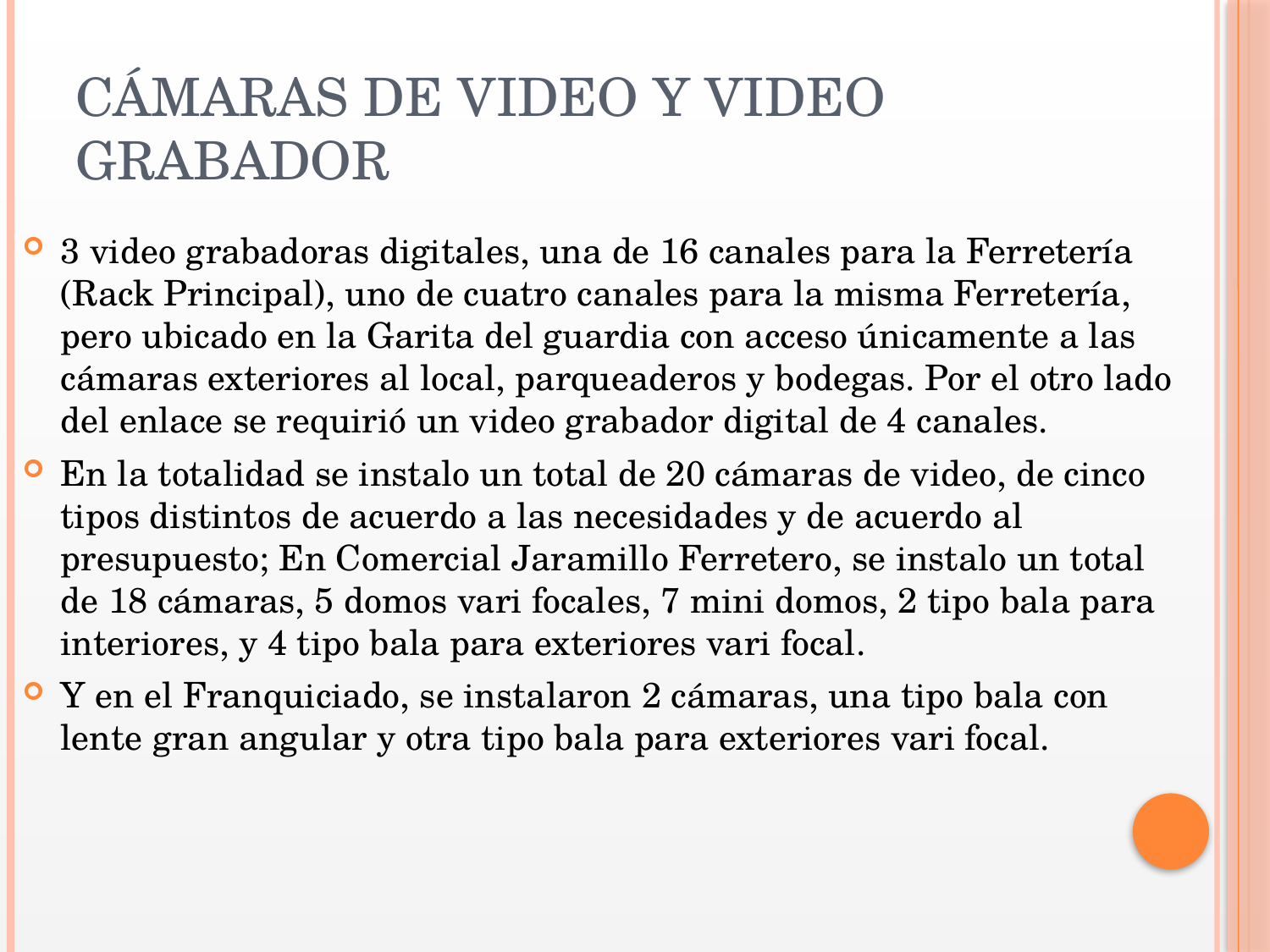

# Cámaras de video y Video Grabador
3 video grabadoras digitales, una de 16 canales para la Ferretería (Rack Principal), uno de cuatro canales para la misma Ferretería, pero ubicado en la Garita del guardia con acceso únicamente a las cámaras exteriores al local, parqueaderos y bodegas. Por el otro lado del enlace se requirió un video grabador digital de 4 canales.
En la totalidad se instalo un total de 20 cámaras de video, de cinco tipos distintos de acuerdo a las necesidades y de acuerdo al presupuesto; En Comercial Jaramillo Ferretero, se instalo un total de 18 cámaras, 5 domos vari focales, 7 mini domos, 2 tipo bala para interiores, y 4 tipo bala para exteriores vari focal.
Y en el Franquiciado, se instalaron 2 cámaras, una tipo bala con lente gran angular y otra tipo bala para exteriores vari focal.